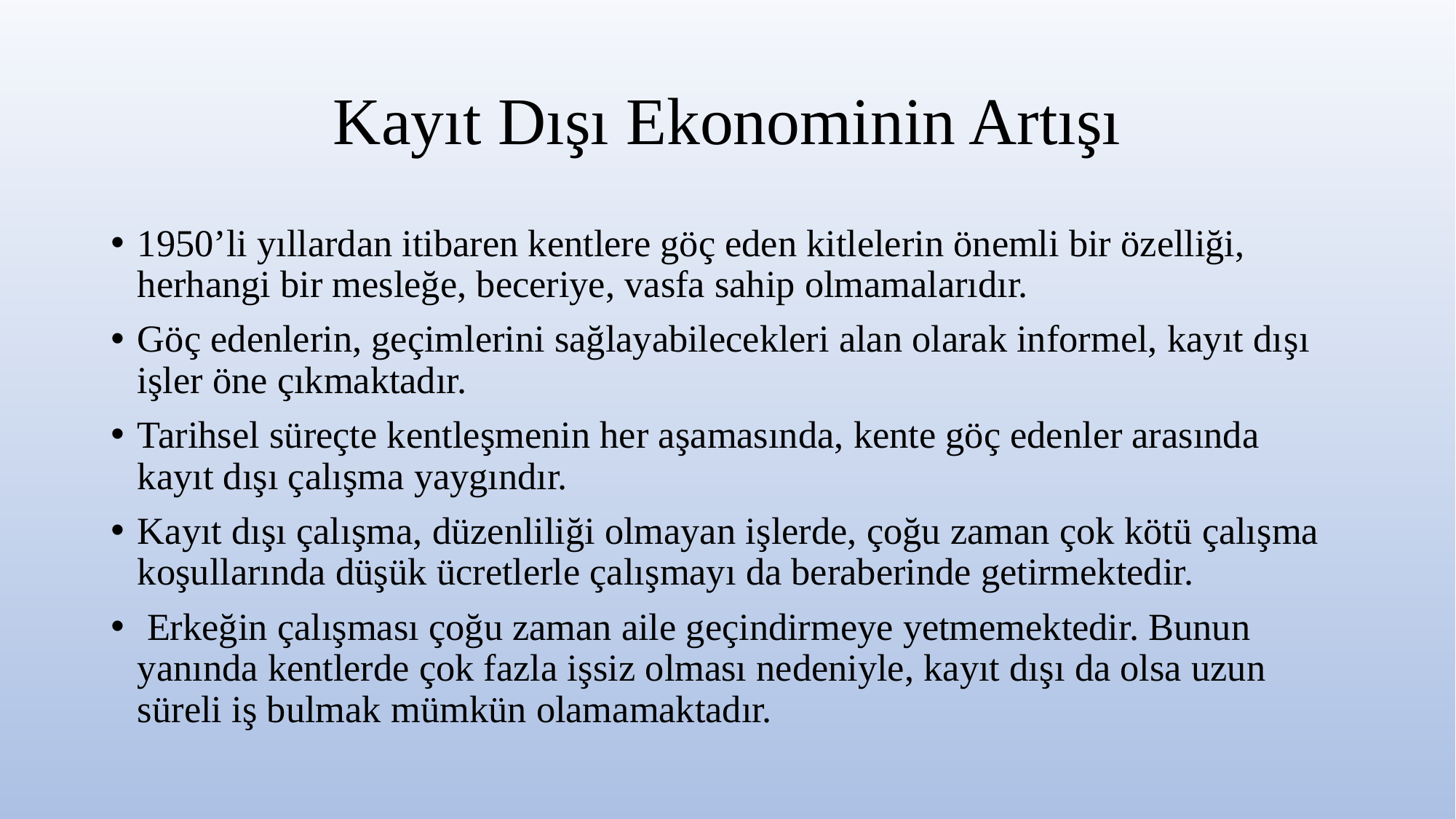

# Kayıt Dışı Ekonominin Artışı
1950’li yıllardan itibaren kentlere göç eden kitlelerin önemli bir özelliği, herhangi bir mesleğe, beceriye, vasfa sahip olmamalarıdır.
Göç edenlerin, geçimlerini sağlayabilecekleri alan olarak informel, kayıt dışı işler öne çıkmaktadır.
Tarihsel süreçte kentleşmenin her aşamasında, kente göç edenler arasında kayıt dışı çalışma yaygındır.
Kayıt dışı çalışma, düzenliliği olmayan işlerde, çoğu zaman çok kötü çalışma koşullarında düşük ücretlerle çalışmayı da beraberinde getirmektedir.
 Erkeğin çalışması çoğu zaman aile geçindirmeye yetmemektedir. Bunun yanında kentlerde çok fazla işsiz olması nedeniyle, kayıt dışı da olsa uzun süreli iş bulmak mümkün olamamaktadır.